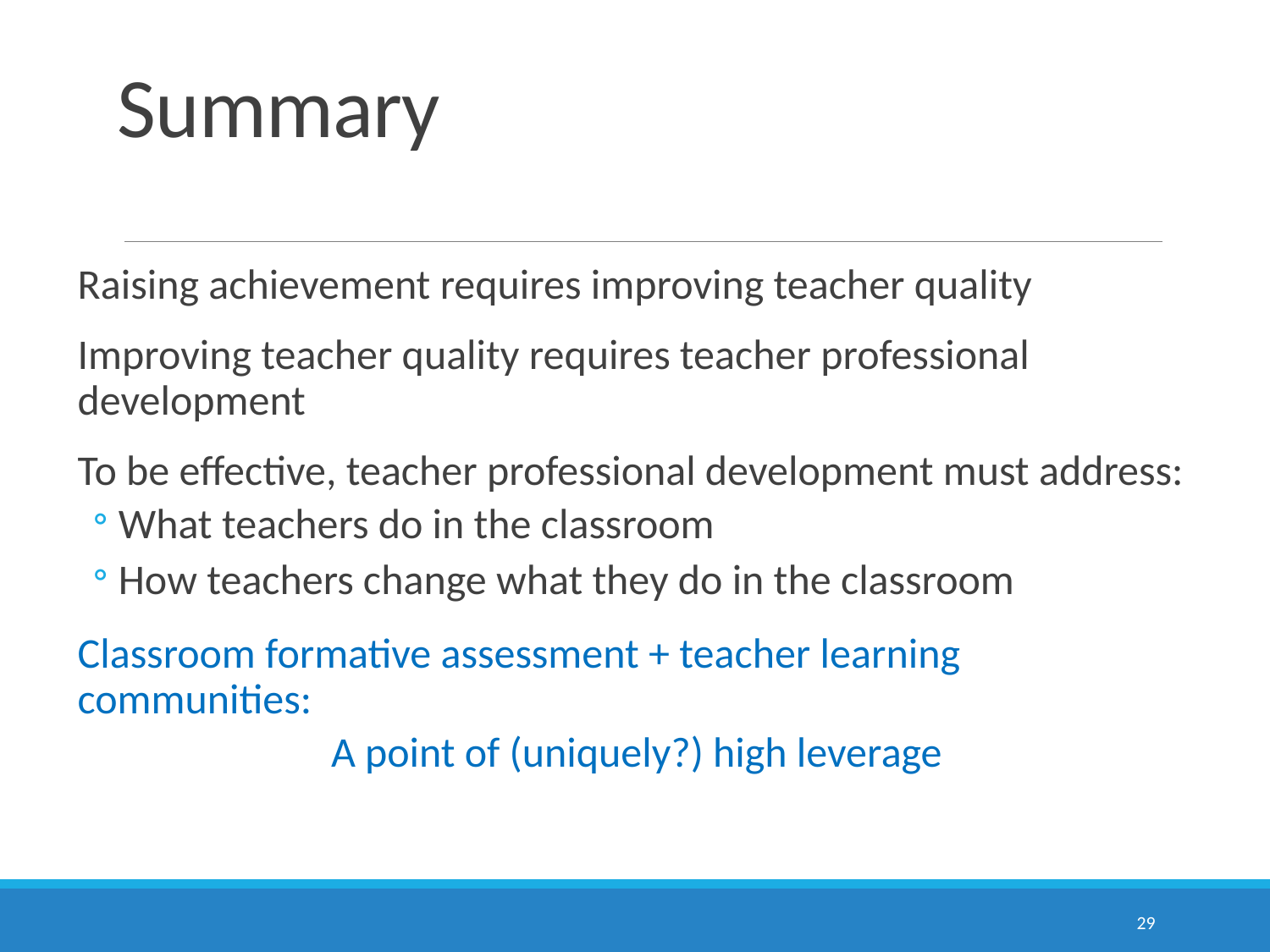

# Summary
Raising achievement requires improving teacher quality
Improving teacher quality requires teacher professional development
To be effective, teacher professional development must address:
What teachers do in the classroom
How teachers change what they do in the classroom
Classroom formative assessment + teacher learning communities:
                         A point of (uniquely?) high leverage
29